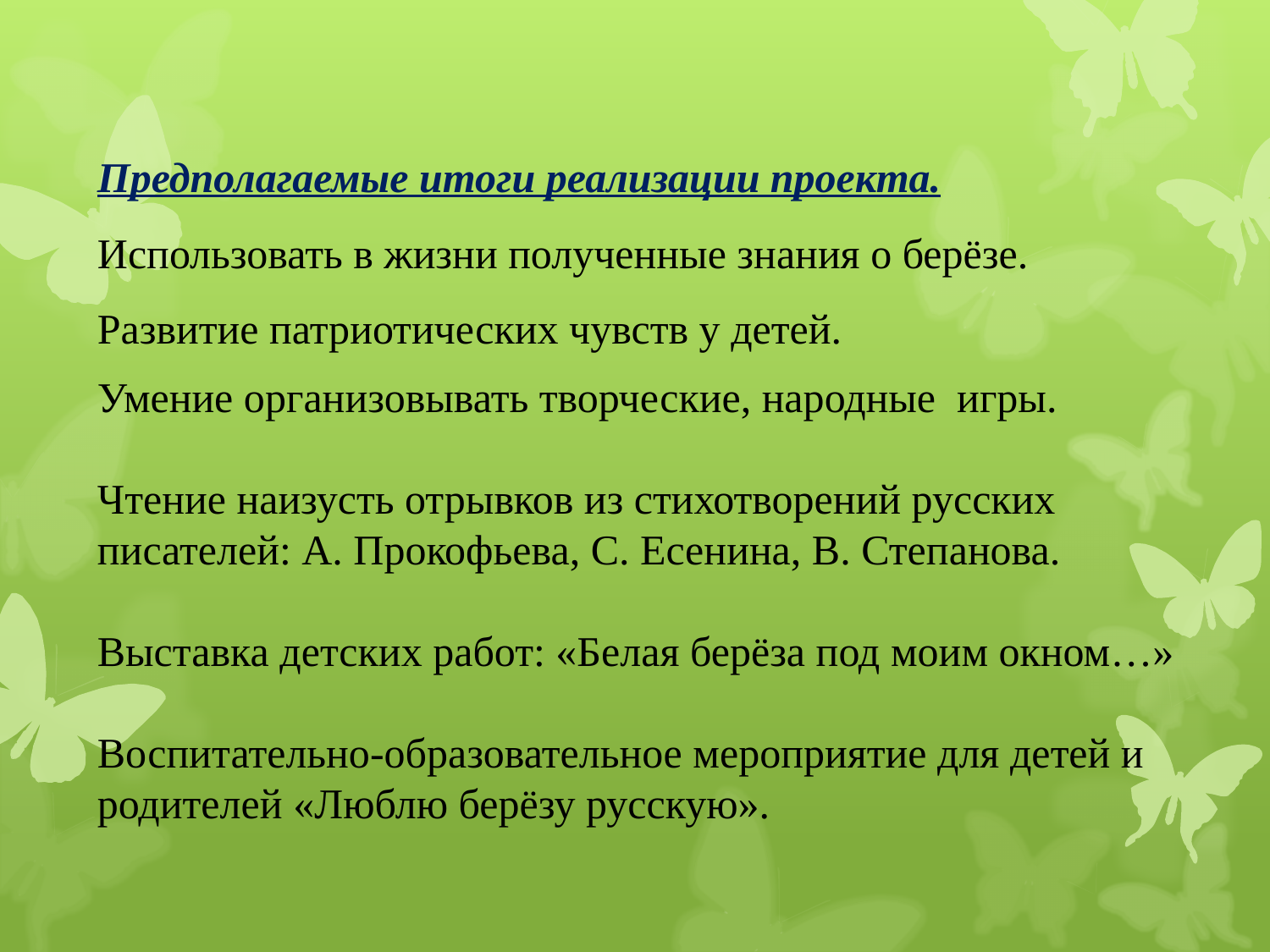

Предполагаемые итоги реализации проекта.
Использовать в жизни полученные знания о берёзе.
Развитие патриотических чувств у детей.
Умение организовывать творческие, народные  игры.

Чтение наизусть отрывков из стихотворений русских писателей: А. Прокофьева, С. Есенина, В. Степанова.

Выставка детских работ: «Белая берёза под моим окном…»

Воспитательно-образовательное мероприятие для детей и родителей «Люблю берёзу русскую».